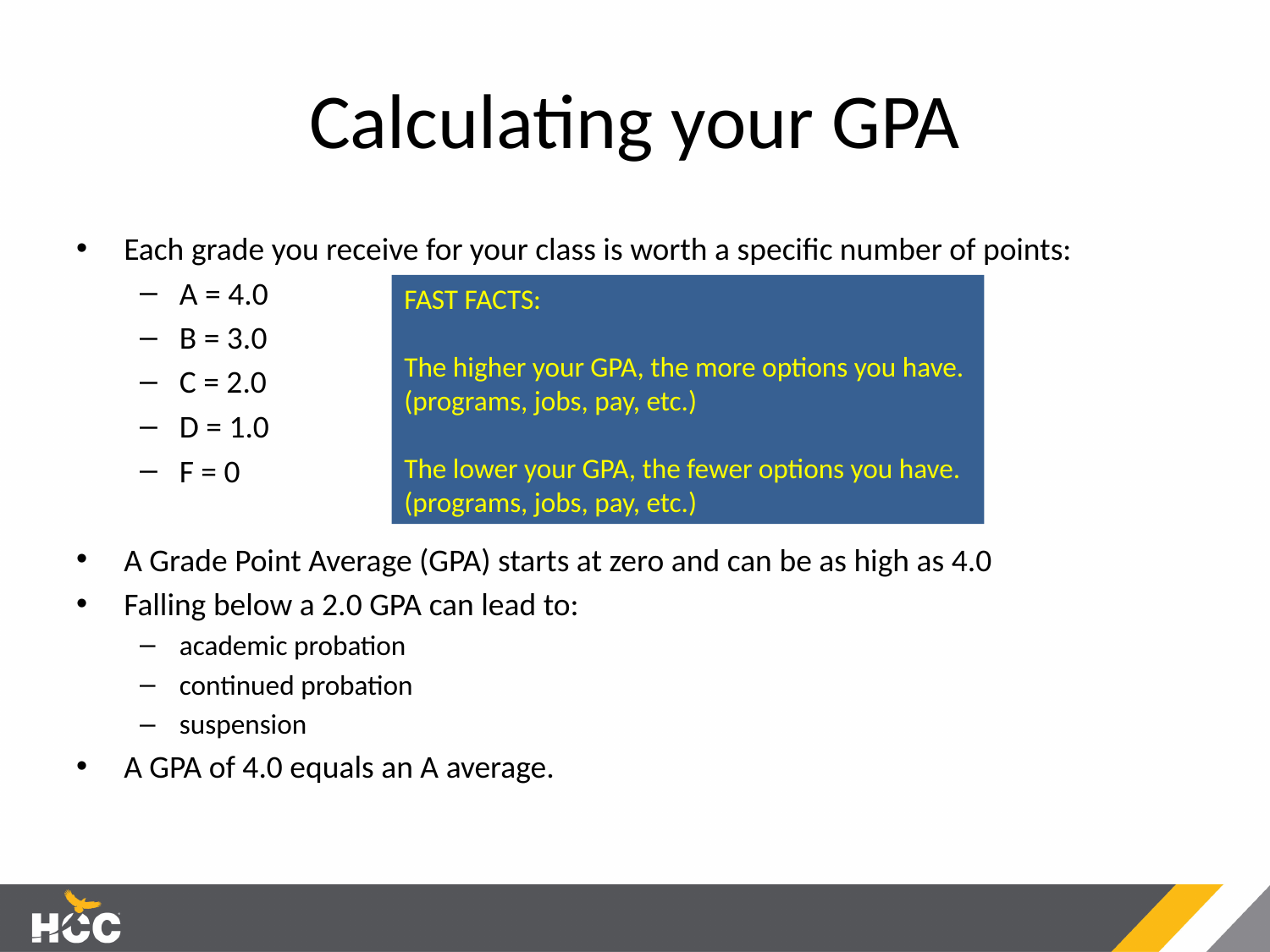

# Calculating your GPA
Each grade you receive for your class is worth a specific number of points:
A = 4.0
B = 3.0
C = 2.0
D = 1.0
F = 0

A Grade Point Average (GPA) starts at zero and can be as high as 4.0
Falling below a 2.0 GPA can lead to:
academic probation
continued probation
suspension
A GPA of 4.0 equals an A average.
FAST FACTS:

The higher your GPA, the more options you have.
(programs, jobs, pay, etc.)

The lower your GPA, the fewer options you have.
(programs, jobs, pay, etc.)